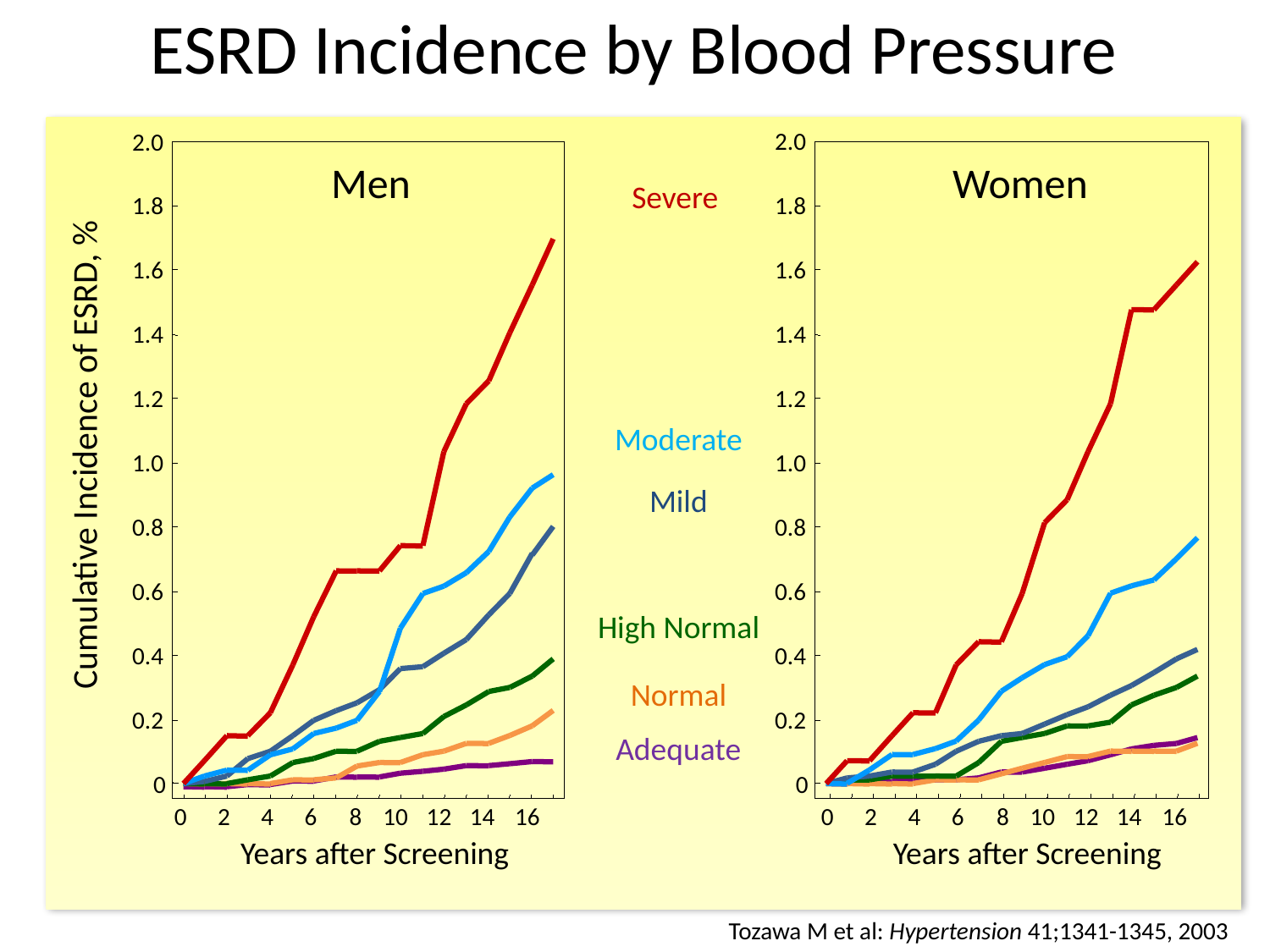

ESRD Incidence by Blood Pressure

2.0
2.0

Men
Women
Severe
1.8
1.8

Cumulative Incidence of ESRD, %

1.6
1.6

1.4
1.4

1.2
1.2

Moderate
1.0
1.0

Mild
0.8
0.8

0.6
0.6

High Normal
0.4
0.4

Normal

0.2
0.2

Adequate

0
0

0
2
4
6
8
10
12
14
16
0
2
4
6
8
10
12
14
16
Years after Screening
Years after Screening
Tozawa M et al: Hypertension 41;1341-1345, 2003